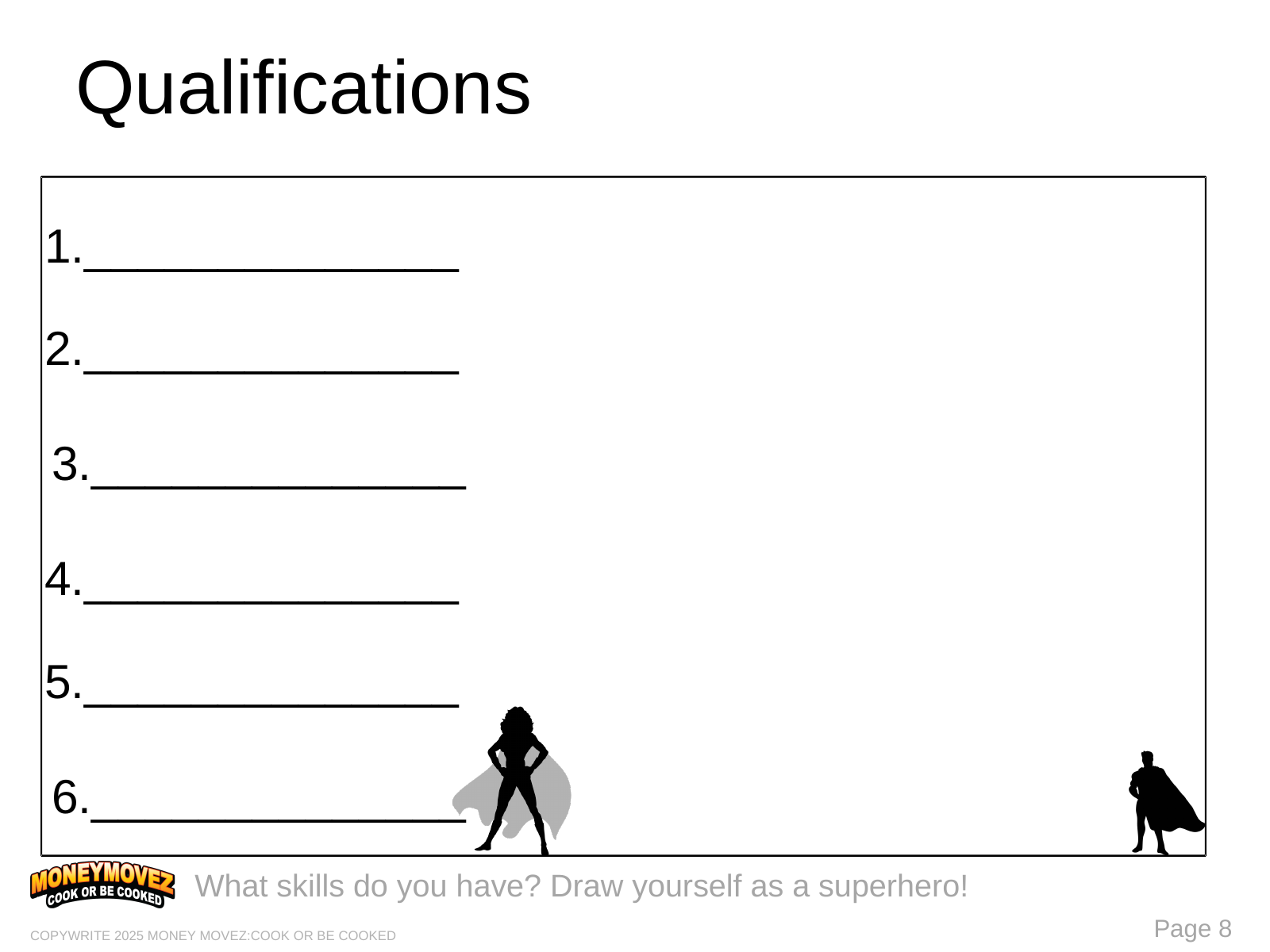

Qualifications

1.______________

2.______________

3.______________

4.______________

5.______________

6.______________

What skills do you have? Draw yourself as a superhero!
Page 8
COPYWRITE 2025 MONEY MOVEZ:COOK OR BE COOKED